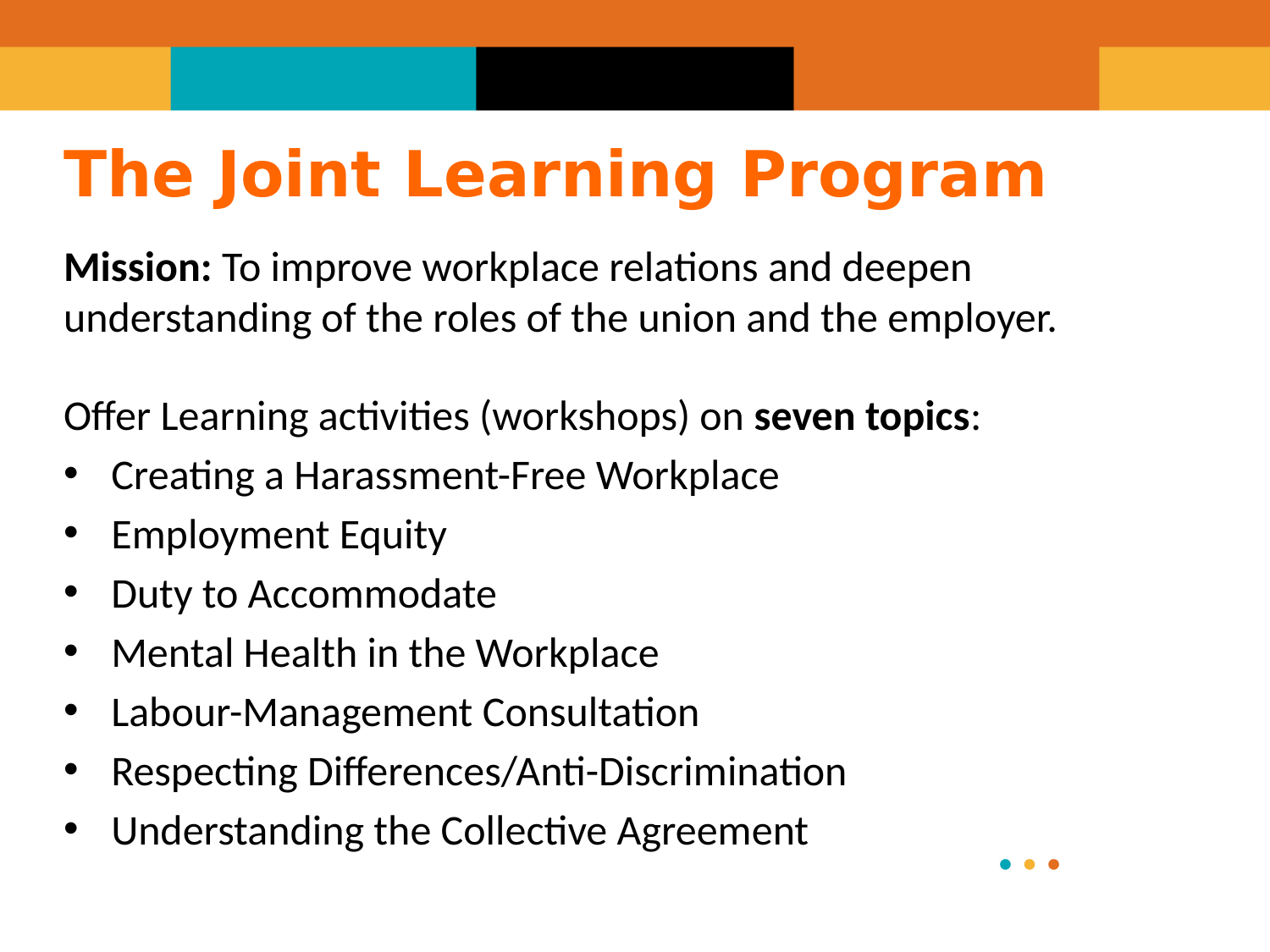

# The Joint Learning Program
Mission: To improve workplace relations and deepen understanding of the roles of the union and the employer.

Offer Learning activities (workshops) on seven topics:
Creating a Harassment-Free Workplace
Employment Equity
Duty to Accommodate
Mental Health in the Workplace
Labour-Management Consultation
Respecting Differences/Anti-Discrimination
Understanding the Collective Agreement